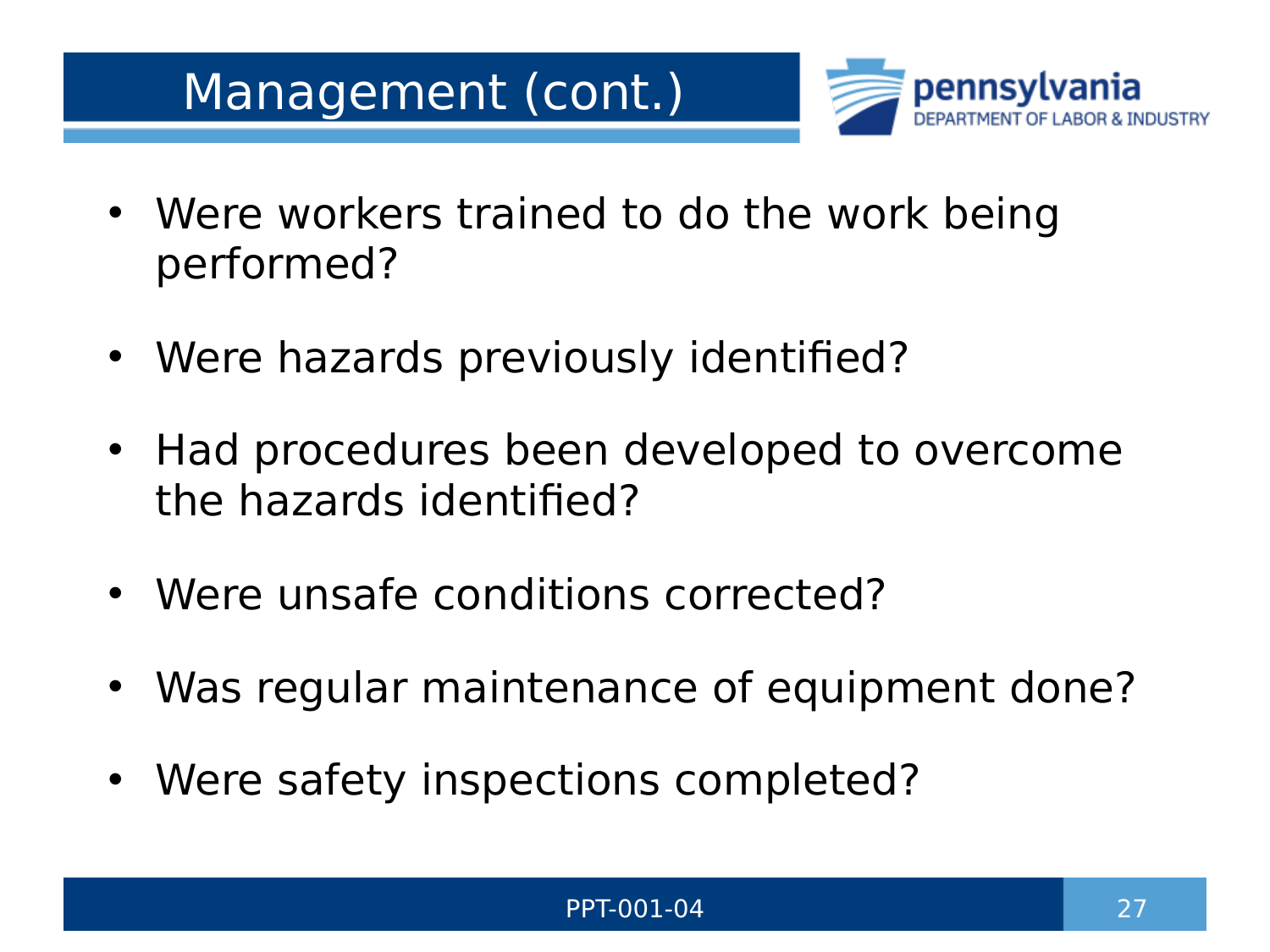

# Management (cont.)
Were workers trained to do the work being performed?
Were hazards previously identified?
Had procedures been developed to overcome the hazards identified?
Were unsafe conditions corrected?
Was regular maintenance of equipment done?
Were safety inspections completed?
PPT-001-04
27